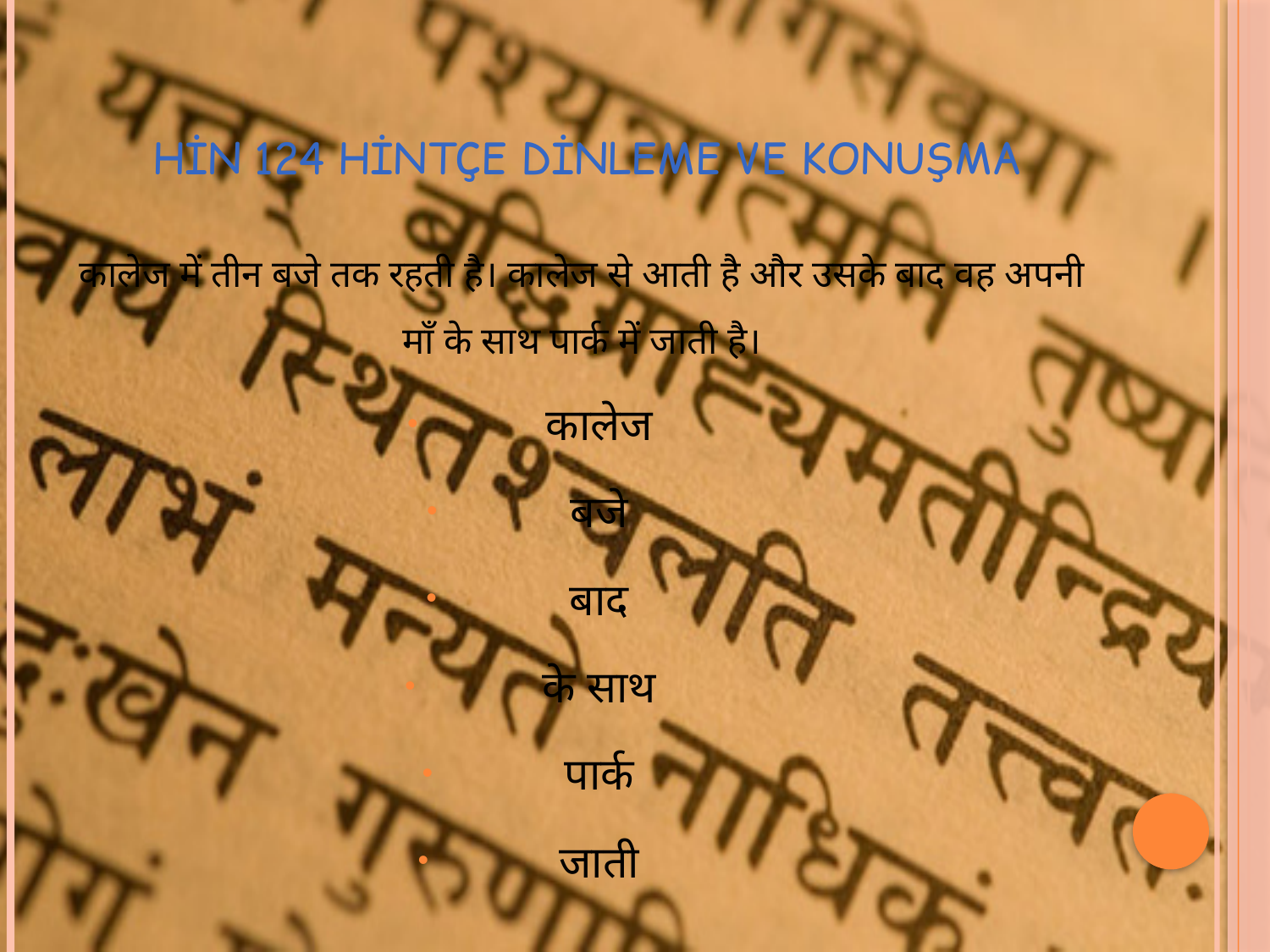

# HİN 124 Hintçe Dinleme ve Konuşma
कालेज में तीन बजे तक रहती है। कालेज से आती है और उसके बाद वह अपनी माँ के साथ पार्क में जाती है।
कालेज
बजे
बाद
के साथ
पार्क
जाती